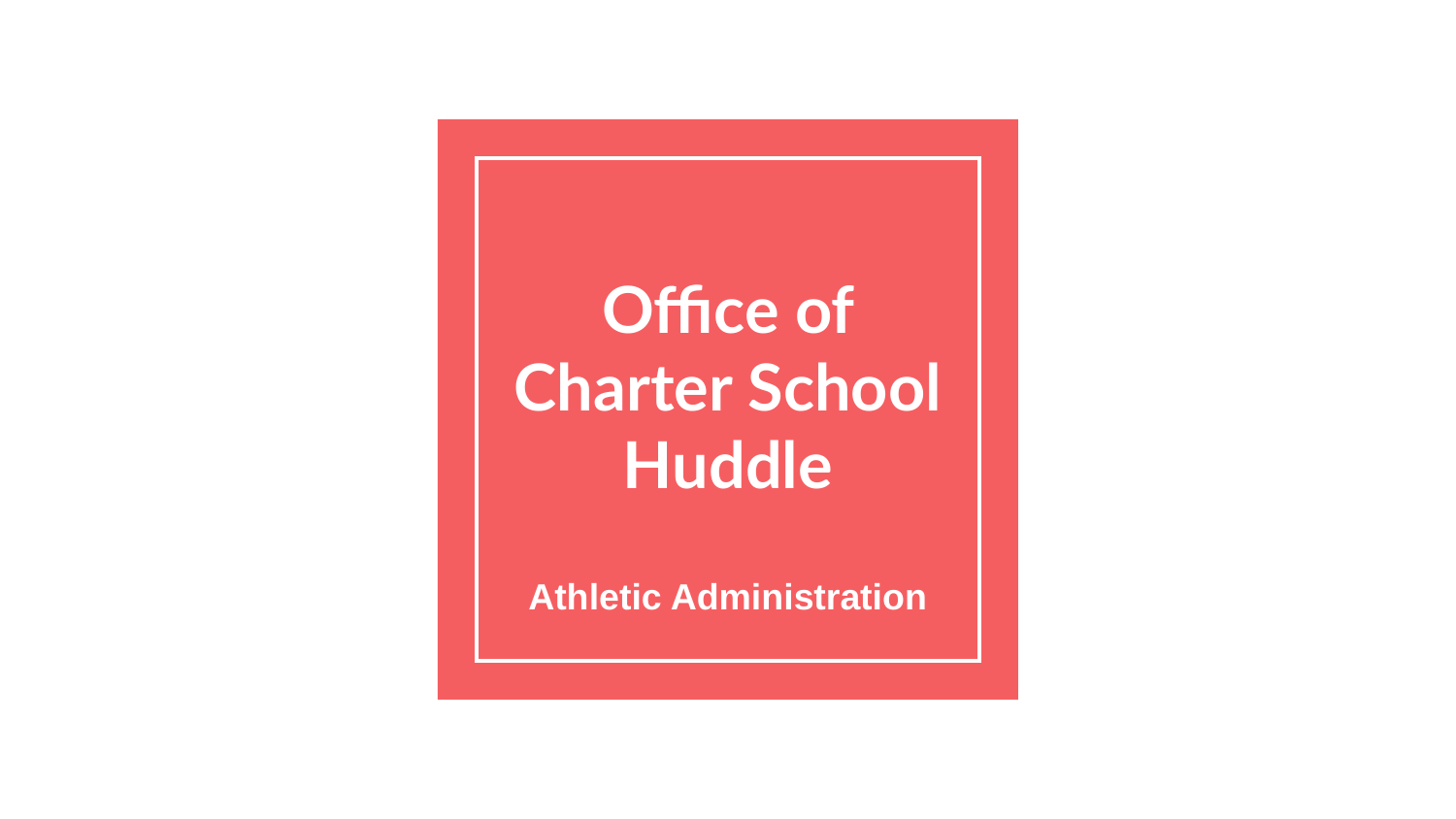

# Office of Charter School Huddle
Athletic Administration